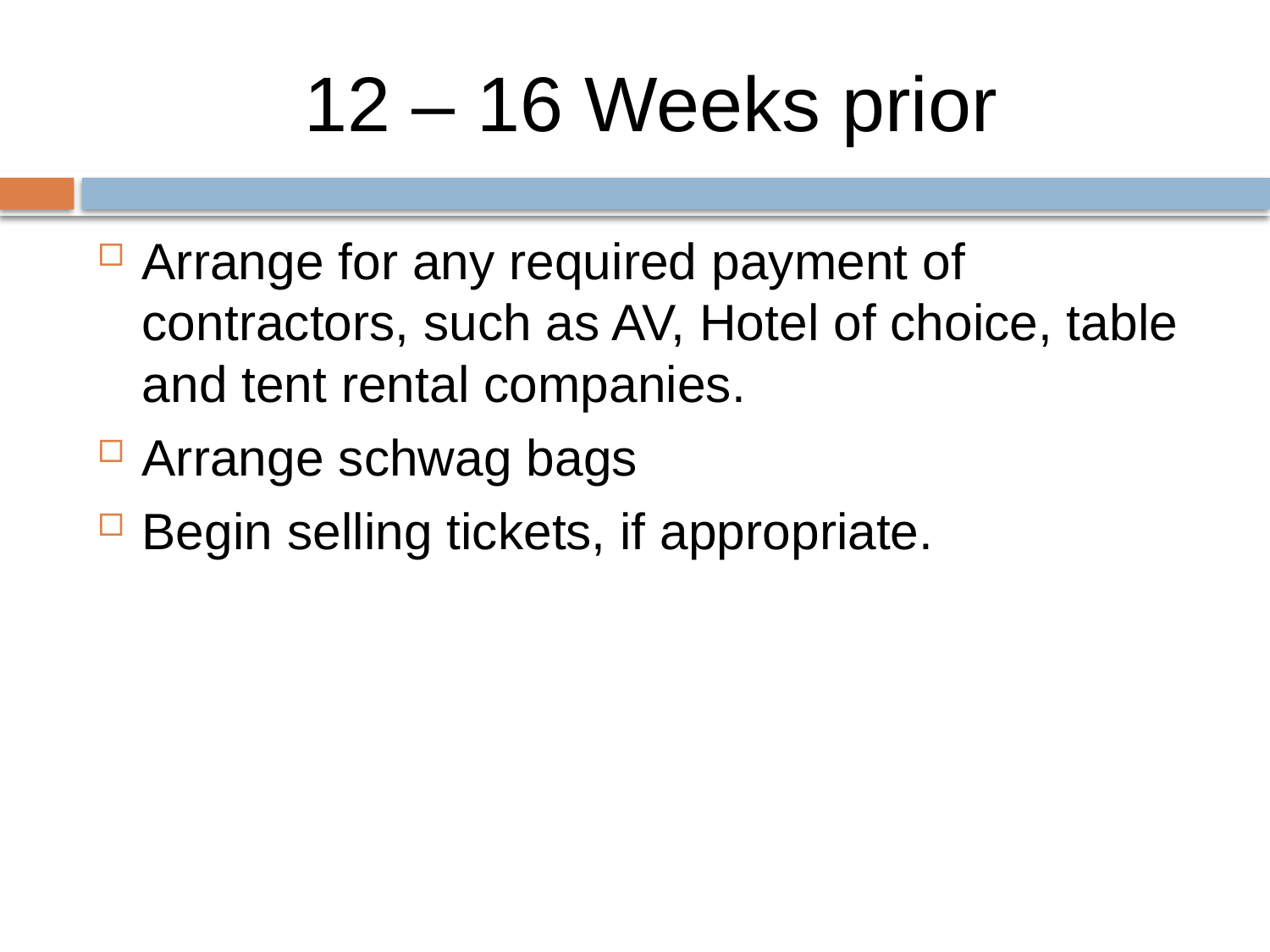

# 12 – 16 Weeks prior
Arrange for any required payment of contractors, such as AV, Hotel of choice, table and tent rental companies.
Arrange schwag bags
Begin selling tickets, if appropriate.